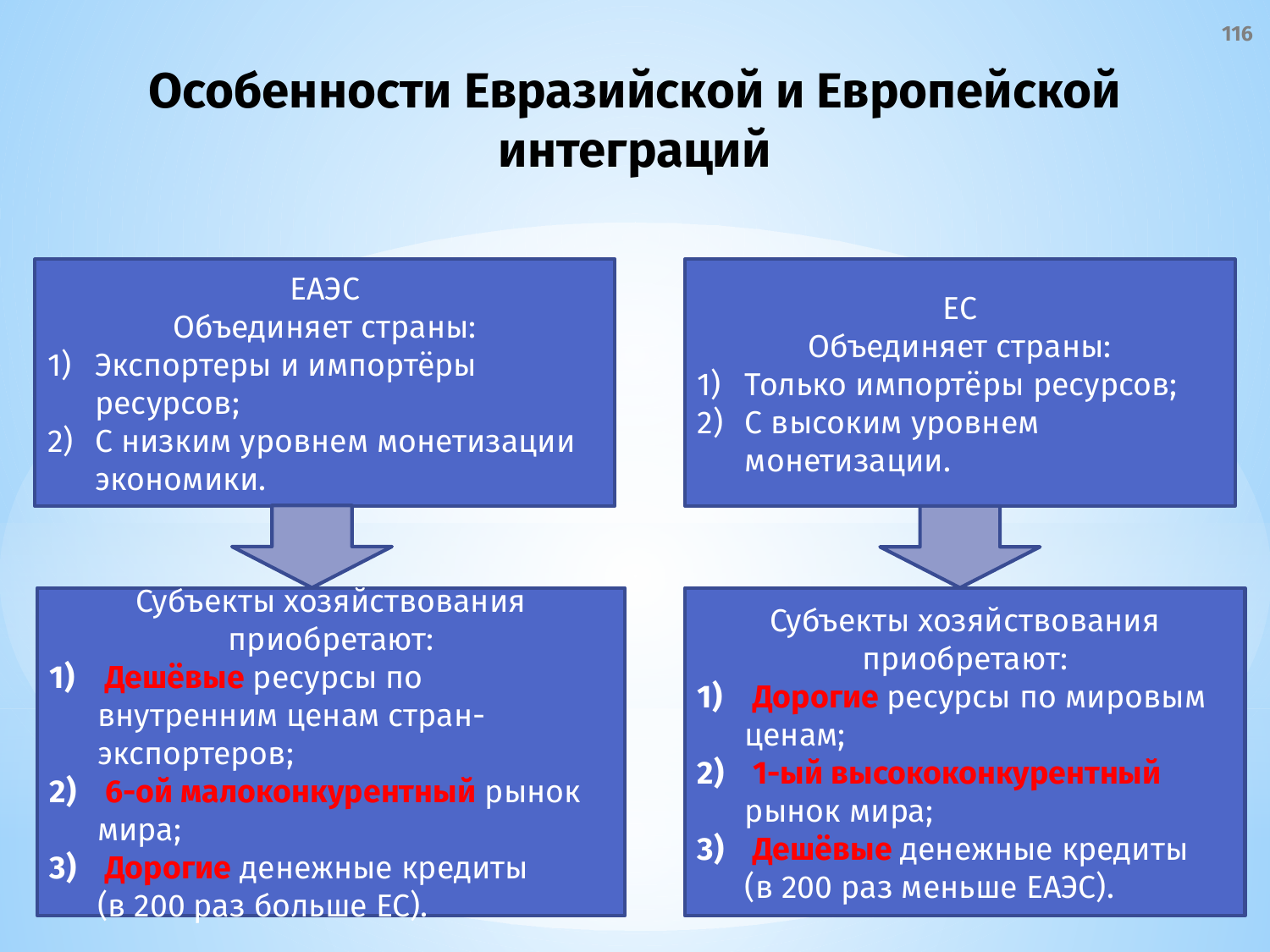

116
Особенности Евразийской и Европейской интеграций
ЕАЭС
Объединяет страны:
Экспортеры и импортёры ресурсов;
С низким уровнем монетизации экономики.
ЕС
Объединяет страны:
Только импортёры ресурсов;
С высоким уровнем монетизации.

Субъекты хозяйствования приобретают:
 Дешёвые ресурсы по внутренним ценам стран-экспортеров;
 6-ой малоконкурентный рынок мира;
 Дорогие денежные кредиты
(в 200 раз больше ЕС).
Субъекты хозяйствования приобретают:
 Дорогие ресурсы по мировым ценам;
 1-ый высококонкурентный рынок мира;
 Дешёвые денежные кредиты
(в 200 раз меньше ЕАЭС).